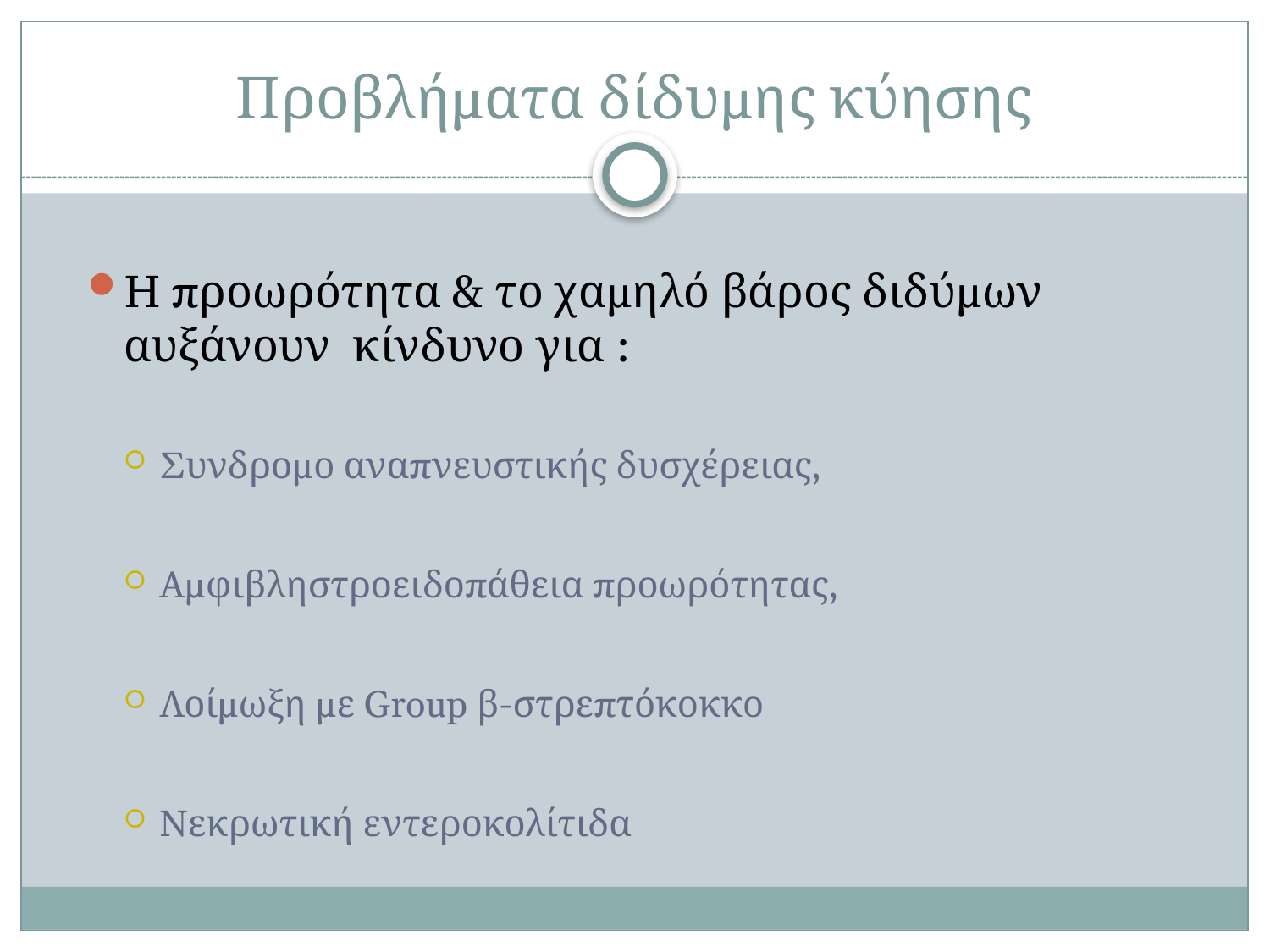

# Προβλήματα δίδυμης κύησης
Η προωρότητα & το χαμηλό βάρος διδύμων αυξάνουν  κίνδυνο για :

Συνδρομο αναπνευστικής δυσχέρειας,

Αμφιβληστροειδοπάθεια προωρότητας,

Λοίμωξη με Group β-στρεπτόκοκκο

Νεκρωτική εντεροκολίτιδα